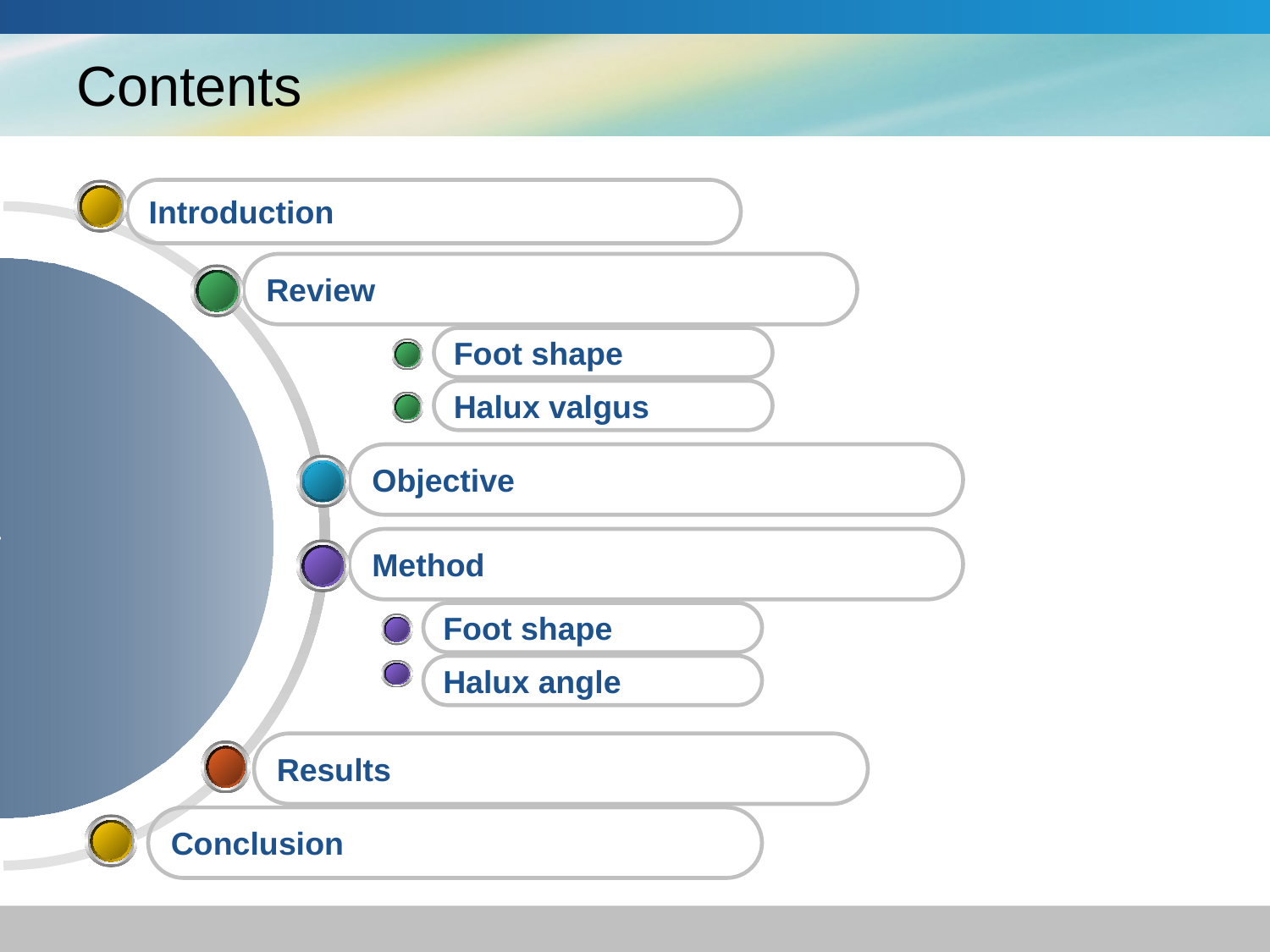

# Contents

Introduction

Review

Foot shape

Halux valgus

Objective

Method

Foot shape

Halux angle

Results

Conclusion